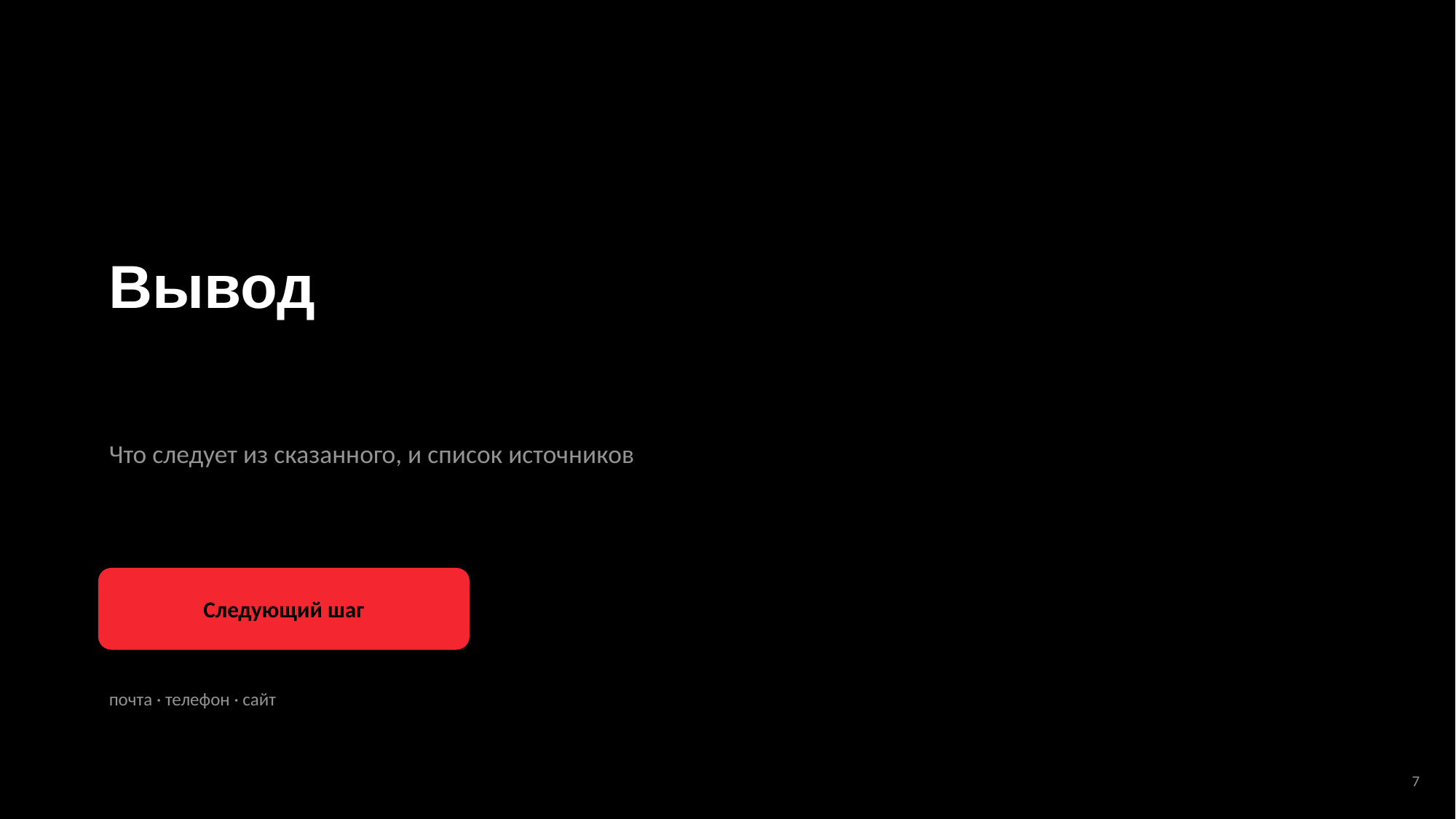

Вывод
Что следует из сказанного, и список источников

Следующий шаг
почта · телефон · сайт
7